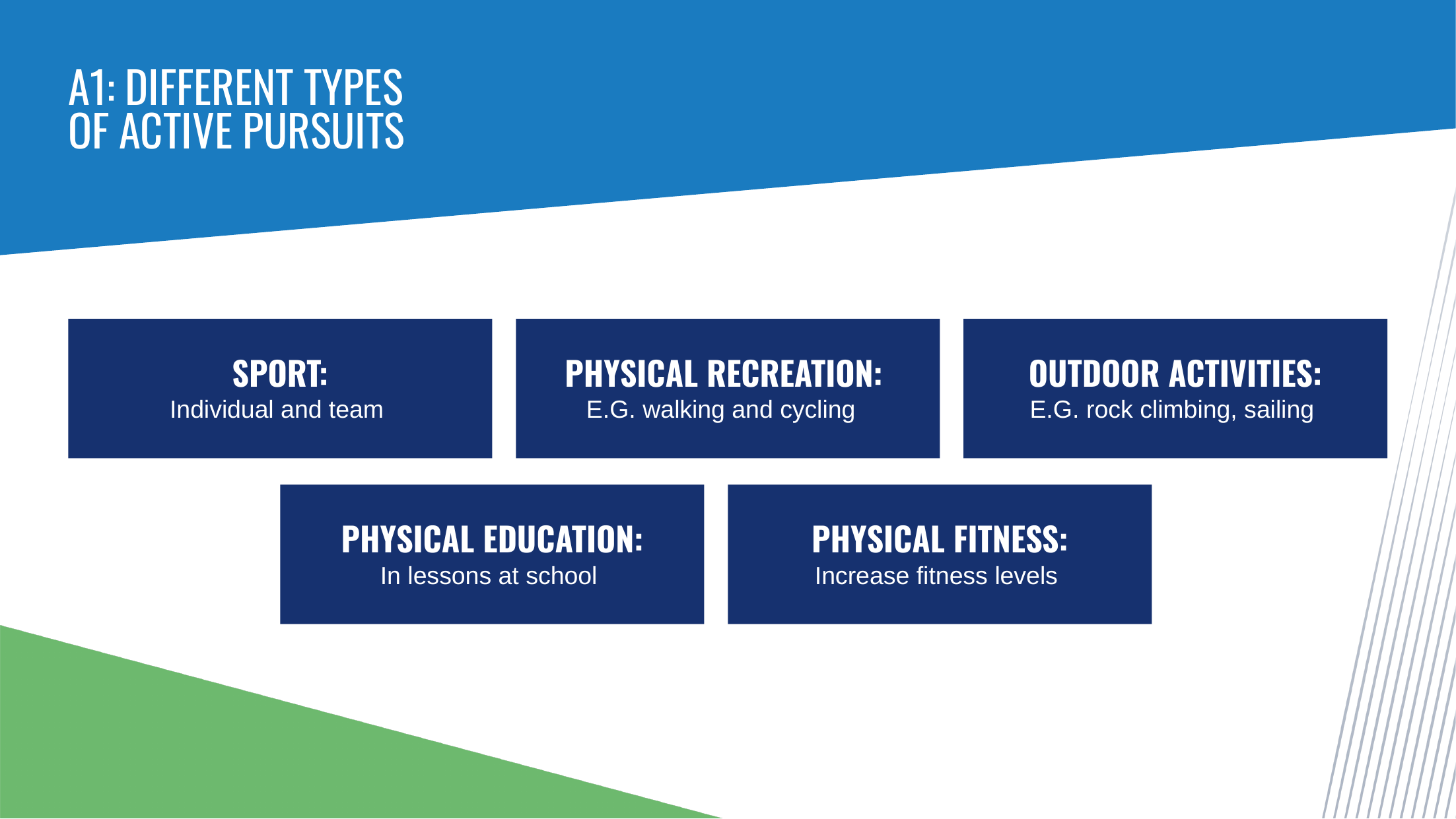

A1: different types
of active pursuits
Sport:
Individual and team
Physical Recreation:
E.G. walking and cycling
Outdoor Activities:
E.G. rock climbing, sailing
Physical Education:
In lessons at school
Physical Fitness:
Increase fitness levels